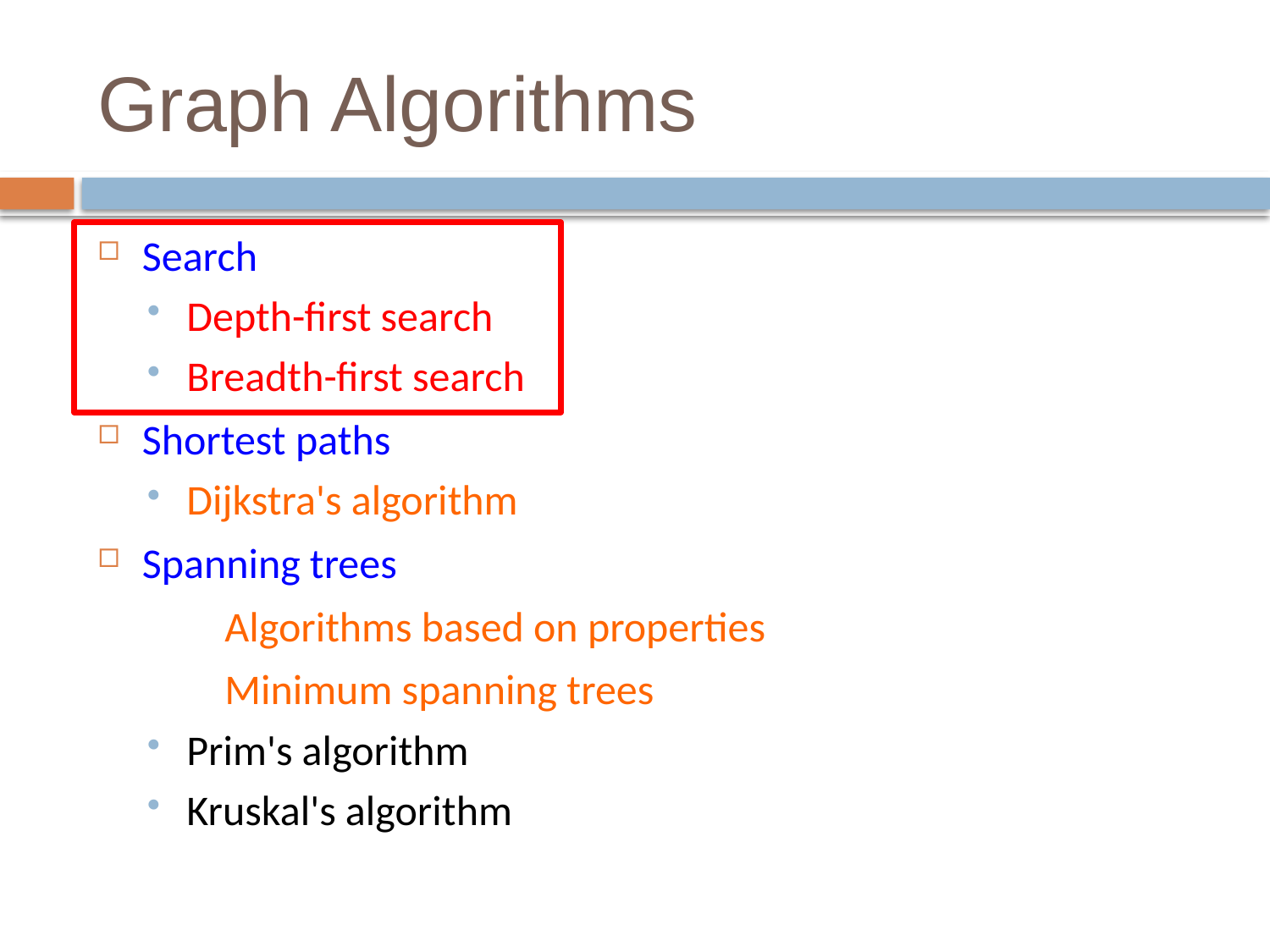

# Graph Algorithms

Search
Depth-first search
Breadth-first search
Shortest paths
Dijkstra's algorithm
Spanning trees
	Algorithms based on properties
	Minimum spanning trees
Prim's algorithm
Kruskal's algorithm